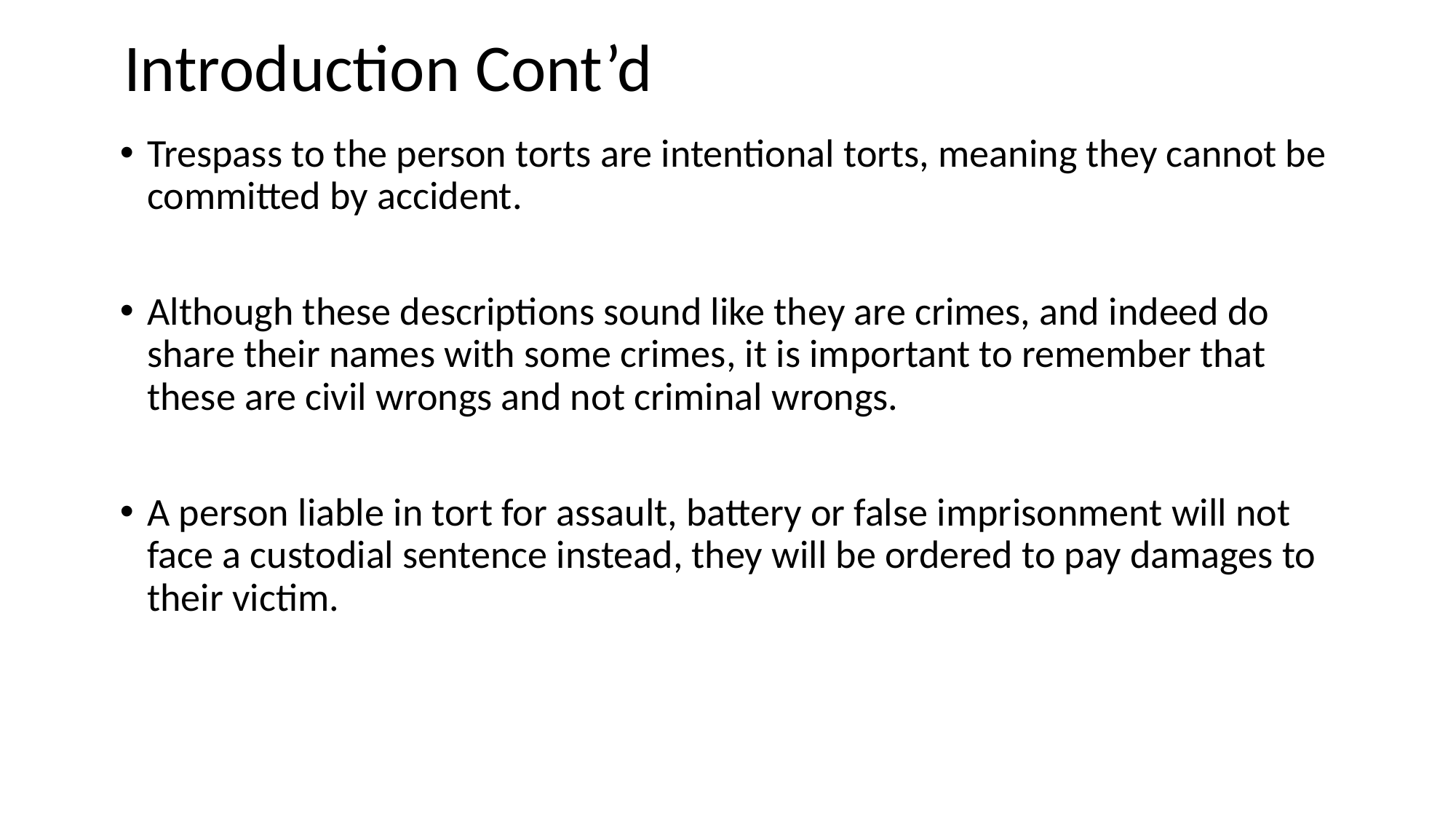

# Introduction Cont’d
Trespass to the person torts are intentional torts, meaning they cannot be committed by accident.

Although these descriptions sound like they are crimes, and indeed do share their names with some crimes, it is important to remember that these are civil wrongs and not criminal wrongs.

A person liable in tort for assault, battery or false imprisonment will not face a custodial sentence instead, they will be ordered to pay damages to their victim.